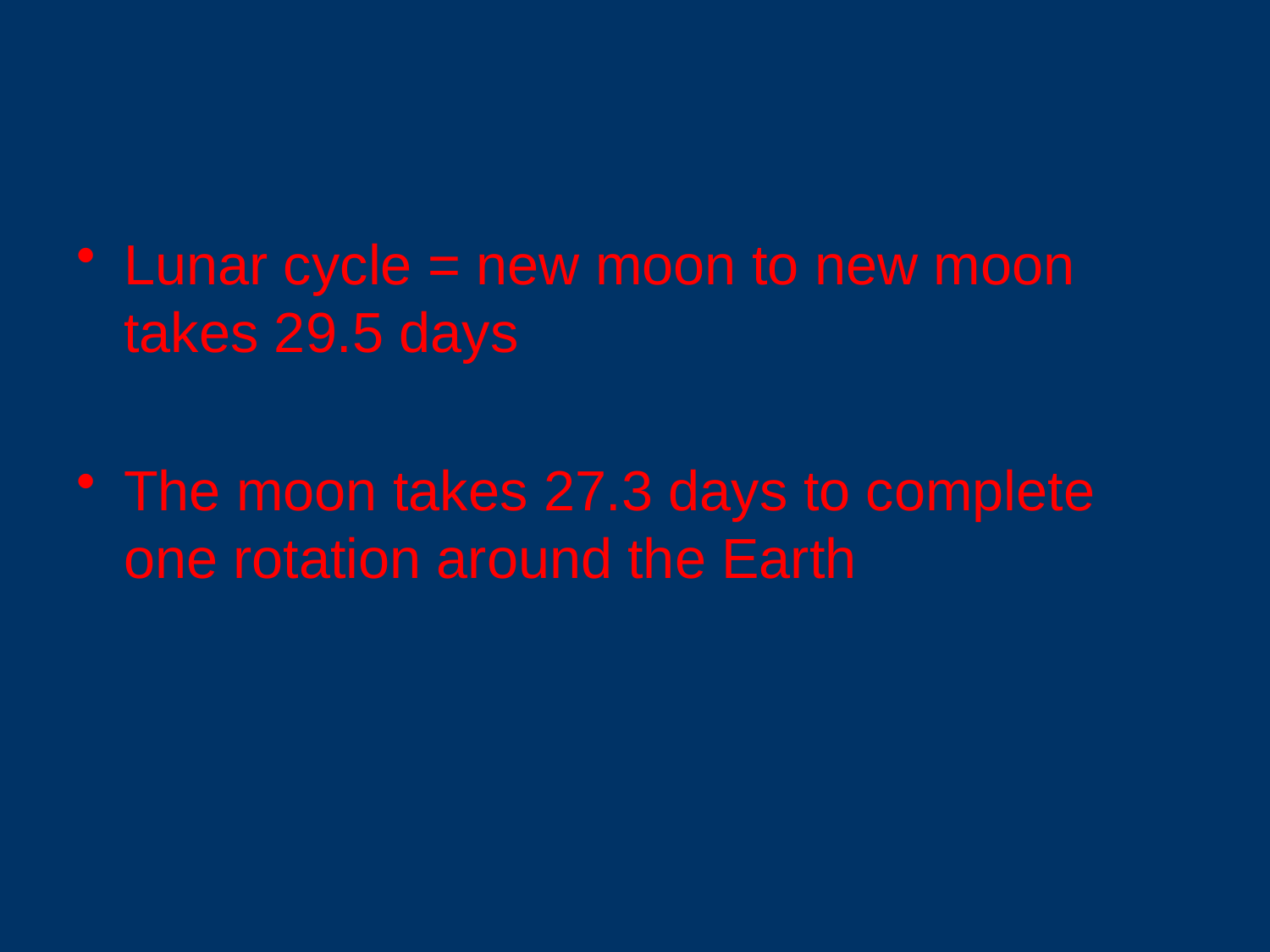

#
Lunar cycle = new moon to new moon takes 29.5 days

The moon takes 27.3 days to complete one rotation around the Earth